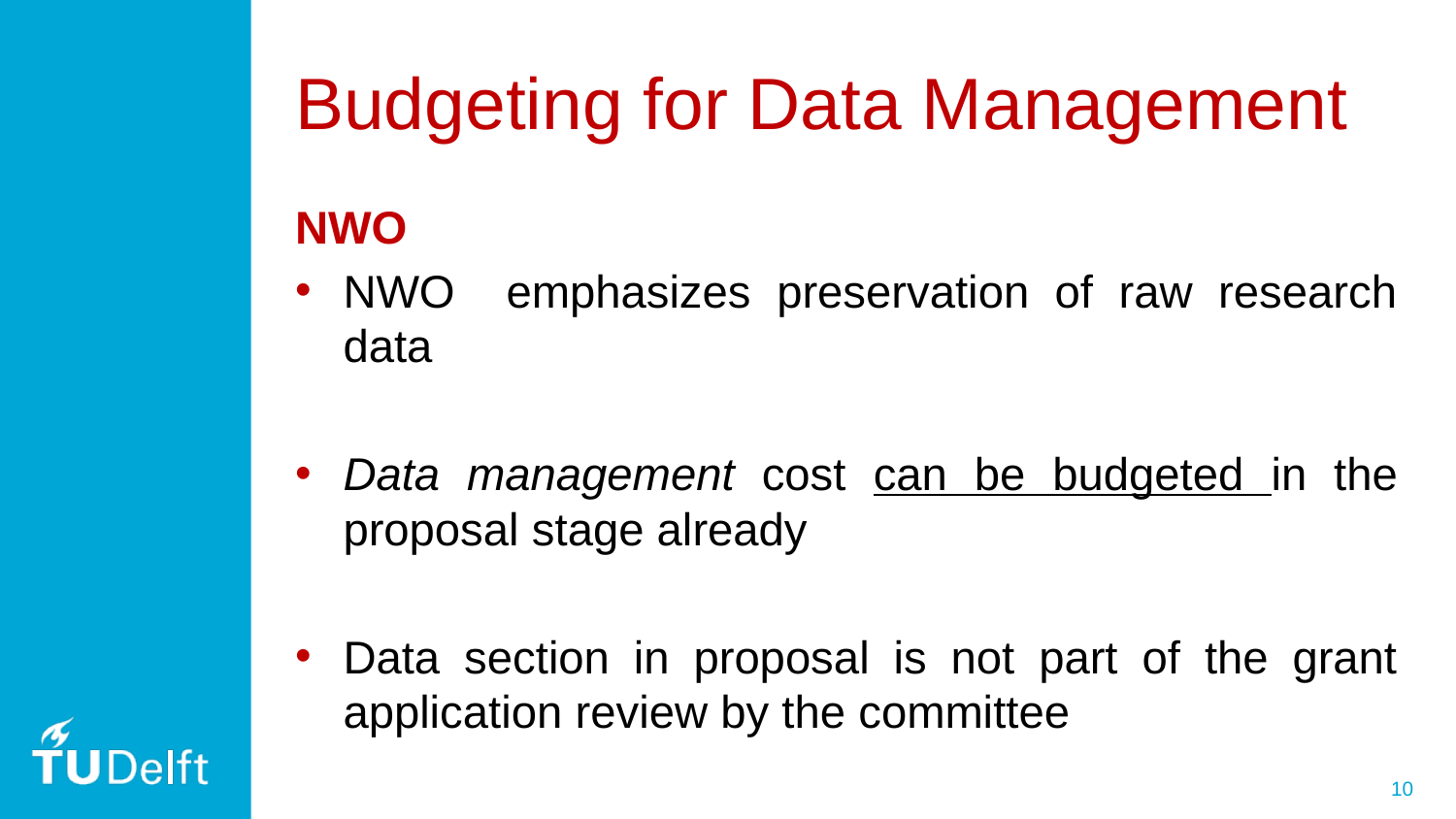

# Budgeting for Data Management
NWO
NWO  emphasizes preservation of raw research data

Data management cost can be budgeted in the proposal stage already

Data section in proposal is not part of the grant application review by the committee